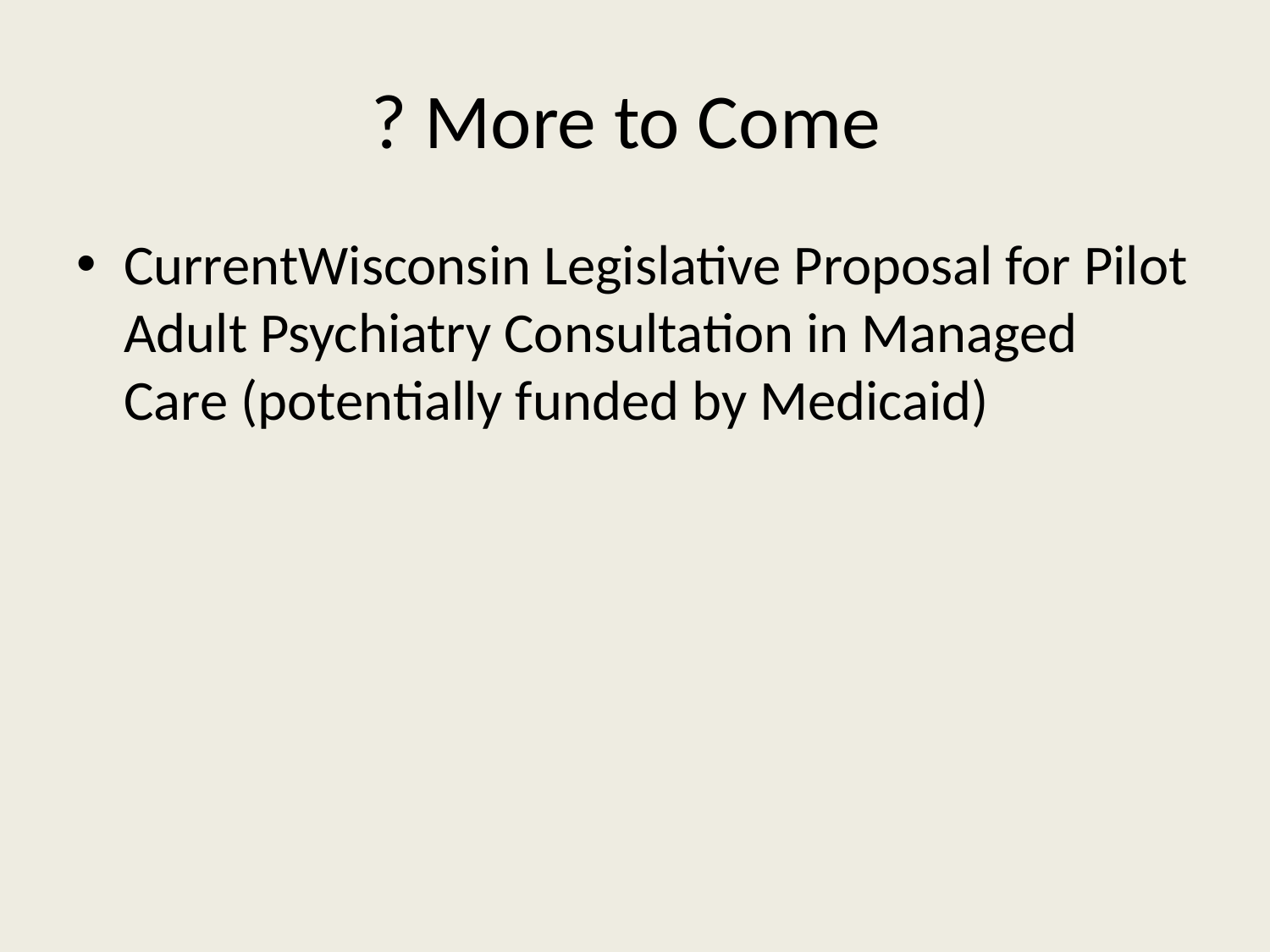

# ? More to Come
CurrentWisconsin Legislative Proposal for Pilot Adult Psychiatry Consultation in Managed Care (potentially funded by Medicaid)